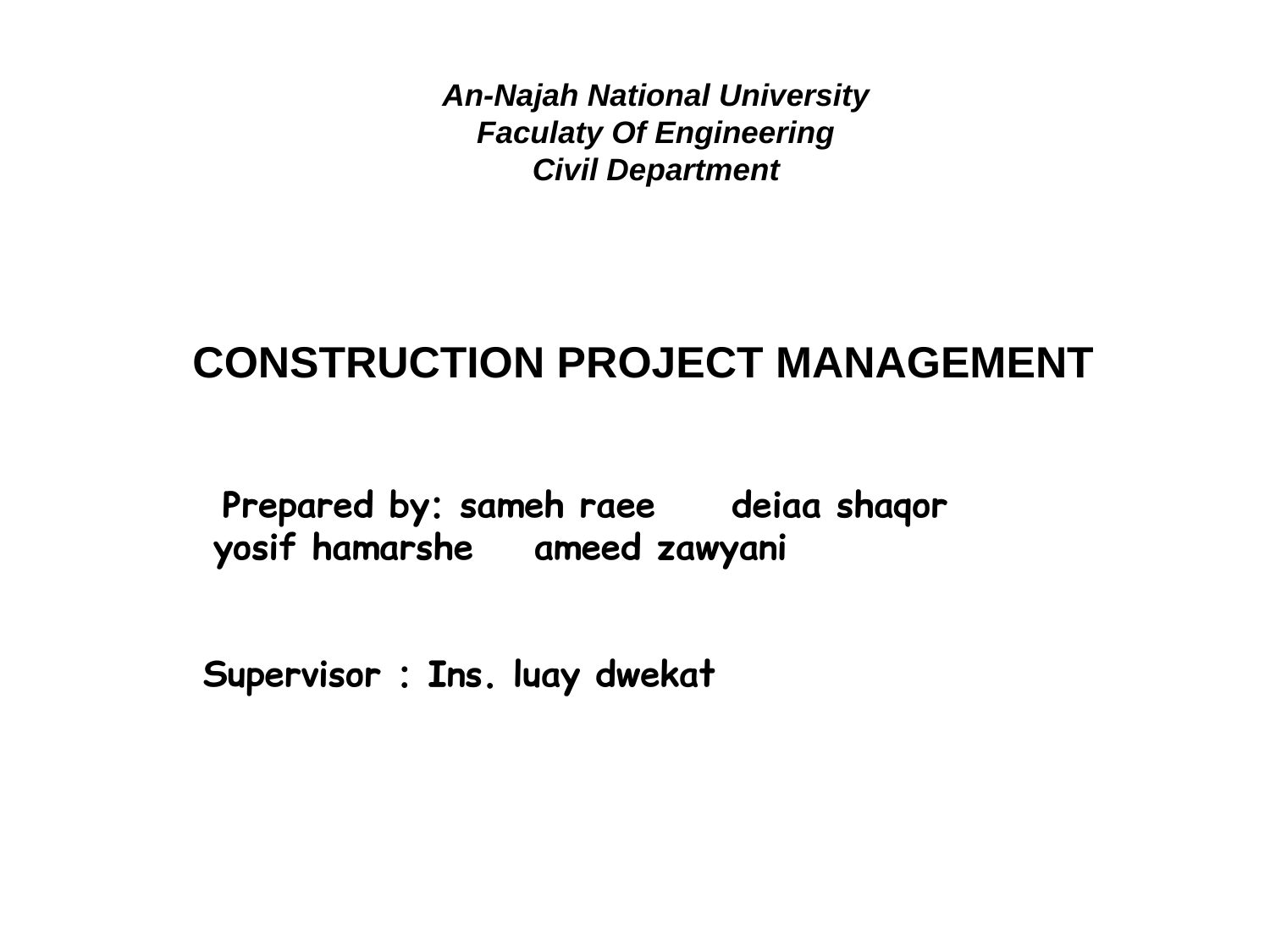

# An-Najah National University Faculaty Of Engineering Civil Department
Construction PROJECT MANAGEMENT

Construction PROJECT MANAGEMENT

CONSTRUCTION PROJECT MANAGEMENT

Prepared by: sameh raee     deiaa shaqor
                   yosif hamarshe    ameed zawyani

Supervisor : Ins. luay dwekat